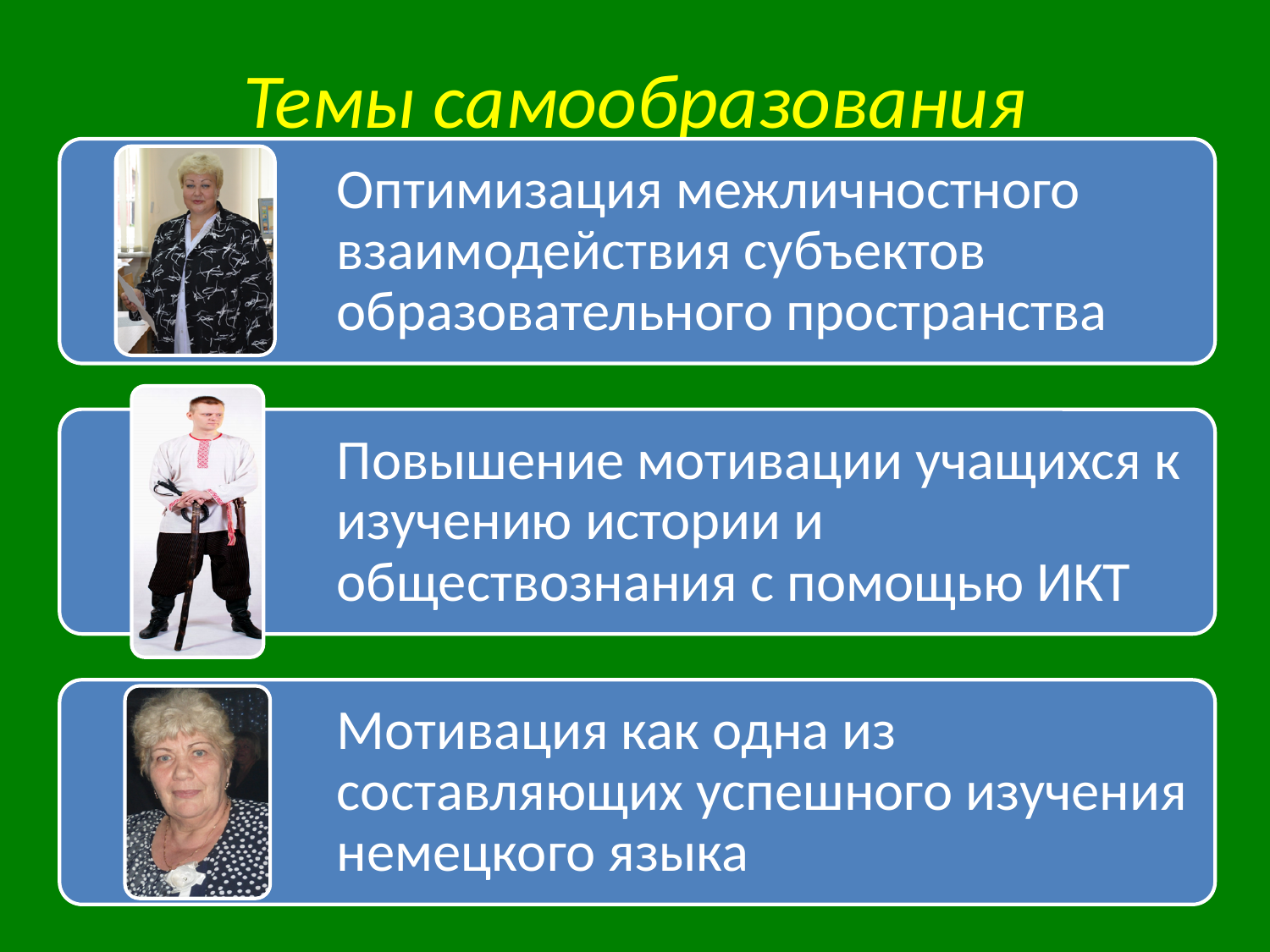

# Темы самообразования
Оптимизация межличностного взаимодействия субъектов образовательного пространства
Повышение мотивации учащихся к изучению истории и обществознания с помощью ИКТ
Мотивация как одна из составляющих успешного изучения немецкого языка